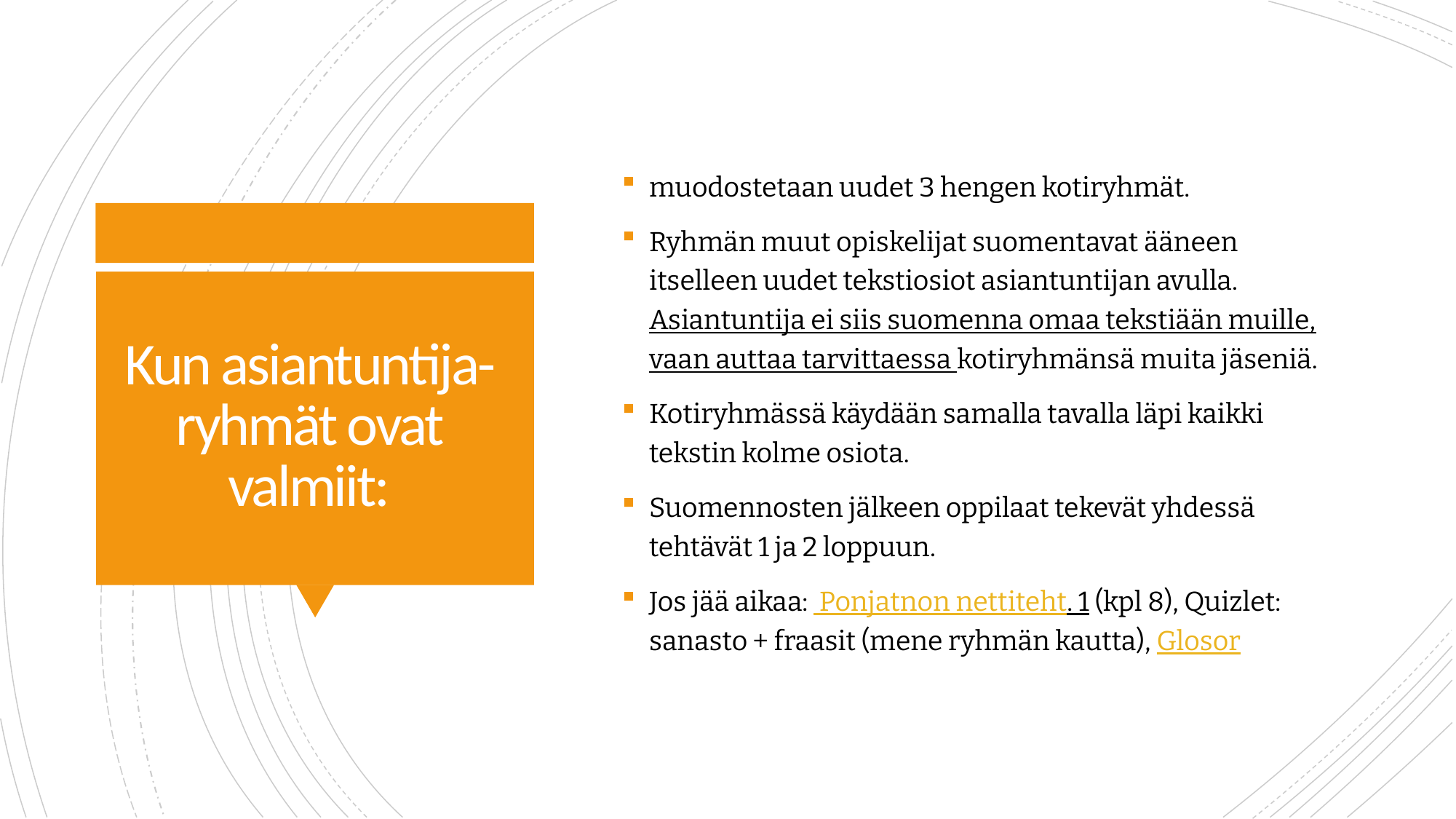

muodostetaan uudet 3 hengen kotiryhmät.
Ryhmän muut opiskelijat suomentavat ääneen itselleen uudet tekstiosiot asiantuntijan avulla. Asiantuntija ei siis suomenna omaa tekstiään muille, vaan auttaa tarvittaessa kotiryhmänsä muita jäseniä.
Kotiryhmässä käydään samalla tavalla läpi kaikki tekstin kolme osiota.
Suomennosten jälkeen oppilaat tekevät yhdessä tehtävät 1 ja 2 loppuun.
Jos jää aikaa:  Ponjatnon nettiteht. 1 (kpl 8), Quizlet: sanasto + fraasit (mene ryhmän kautta), Glosor
# Kun asiantuntija-ryhmät ovat valmiit: